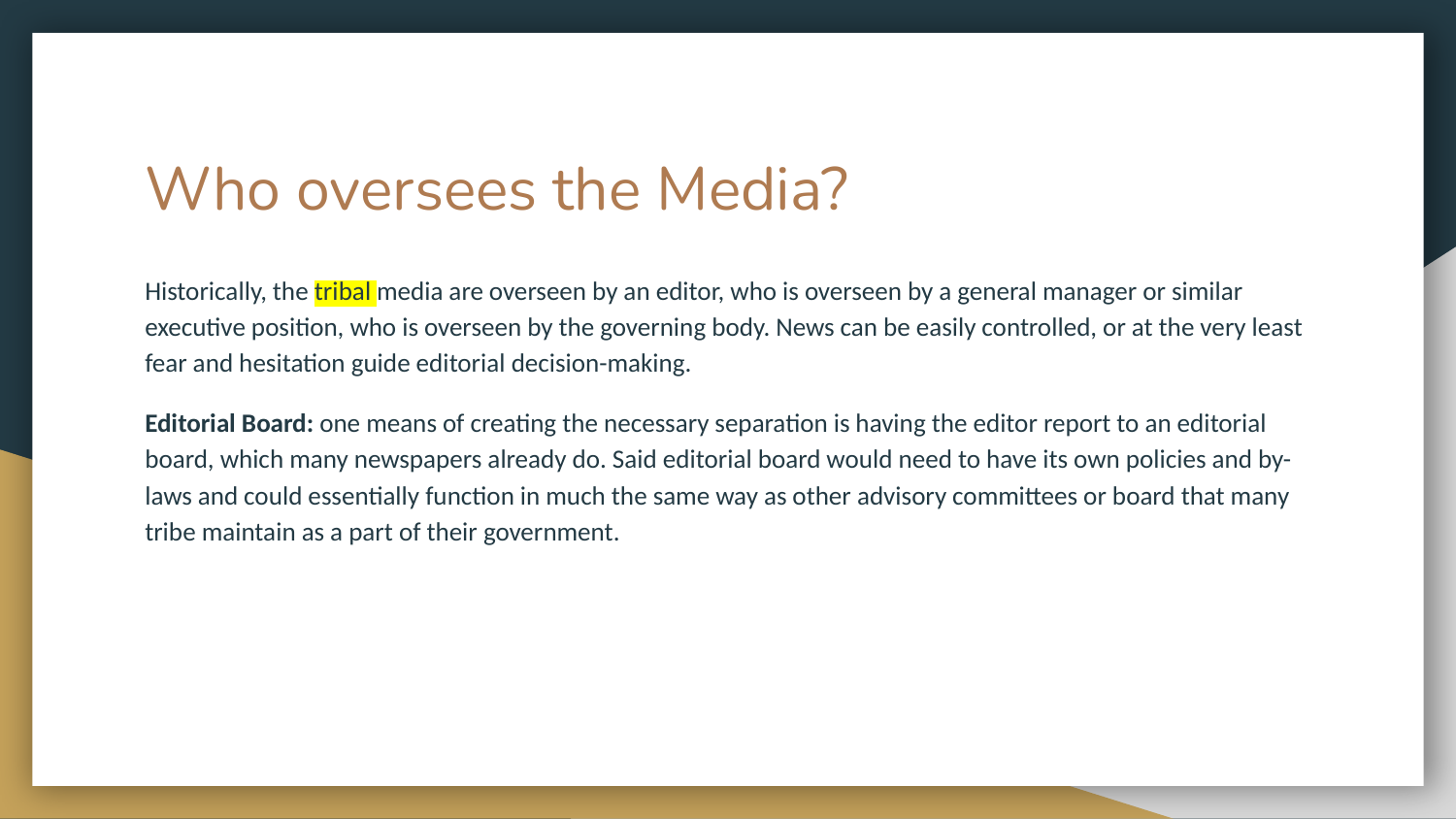

# Who oversees the Media?
Historically, the tribal media are overseen by an editor, who is overseen by a general manager or similar executive position, who is overseen by the governing body. News can be easily controlled, or at the very least fear and hesitation guide editorial decision-making.
Editorial Board: one means of creating the necessary separation is having the editor report to an editorial board, which many newspapers already do. Said editorial board would need to have its own policies and by-laws and could essentially function in much the same way as other advisory committees or board that many tribe maintain as a part of their government.